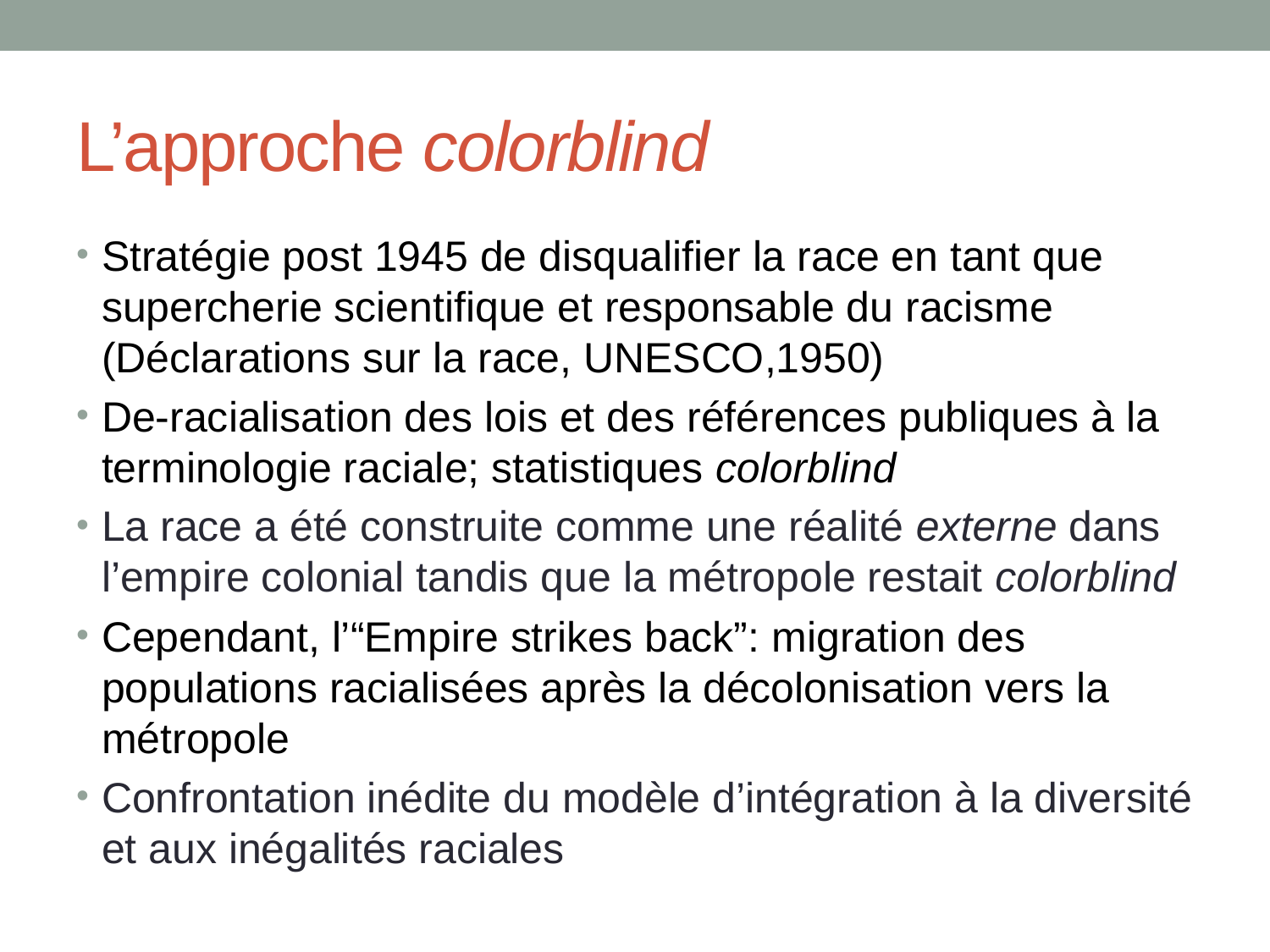

# L’approche colorblind
Stratégie post 1945 de disqualifier la race en tant que supercherie scientifique et responsable du racisme (Déclarations sur la race, UNESCO,1950)
De-racialisation des lois et des références publiques à la terminologie raciale; statistiques colorblind
La race a été construite comme une réalité externe dans l’empire colonial tandis que la métropole restait colorblind
Cependant, l’“Empire strikes back”: migration des populations racialisées après la décolonisation vers la métropole
Confrontation inédite du modèle d’intégration à la diversité et aux inégalités raciales